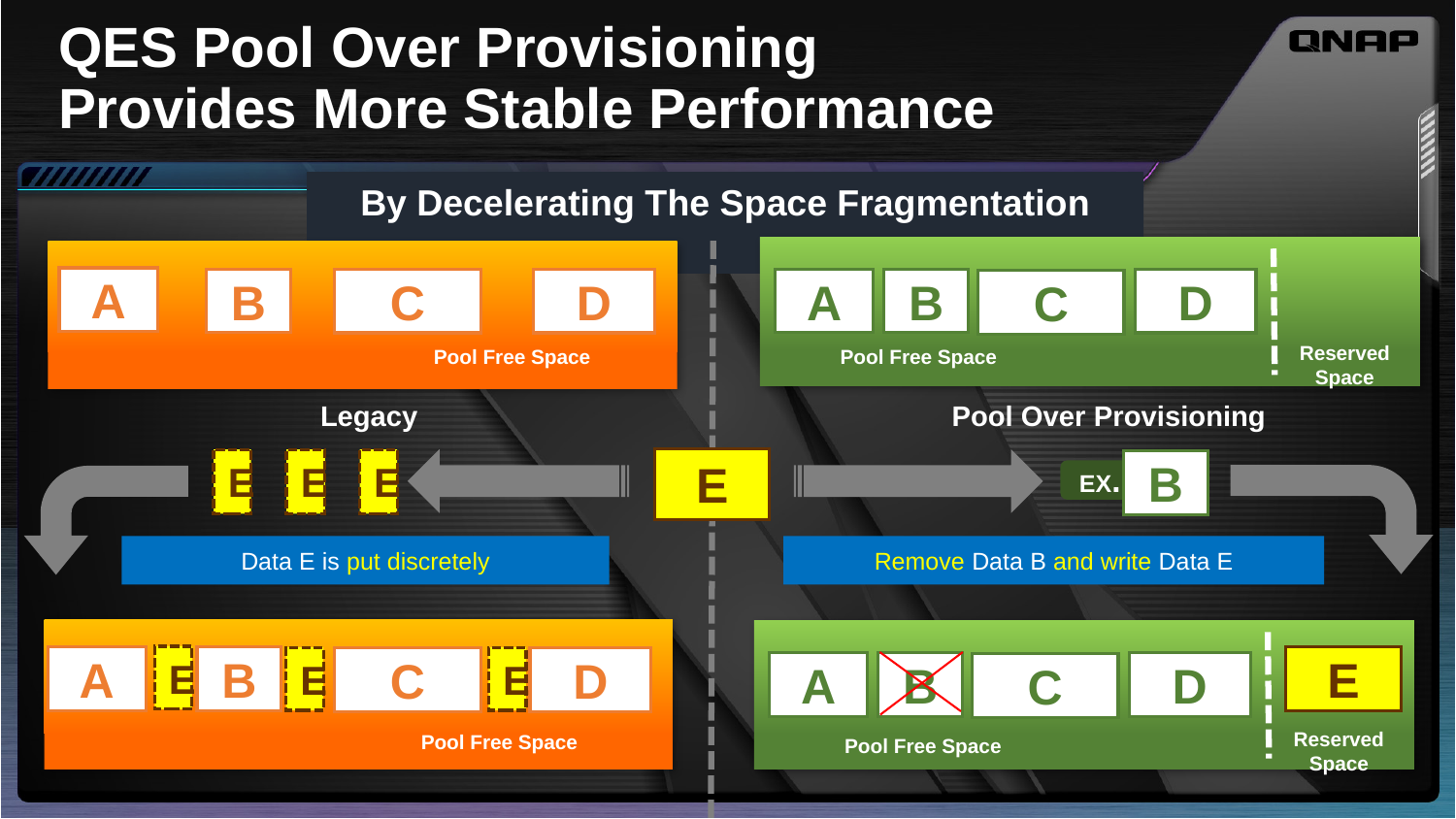

# QES Pool Over Provisioning Provides More Stable Performance
By Decelerating The Space Fragmentation

A
B
A
B
D
C
D
C
Reserved Space
Pool Free Space

Pool Free Space
Legacy
Pool Over Provisioning

E

E
E
E
B
EX.

Data E is put discretely
Remove Data B and write Data E

E
A
B
E
E
E
C
D
A
B
D
C
Reserved Space
Pool Free Space

Pool Free Space